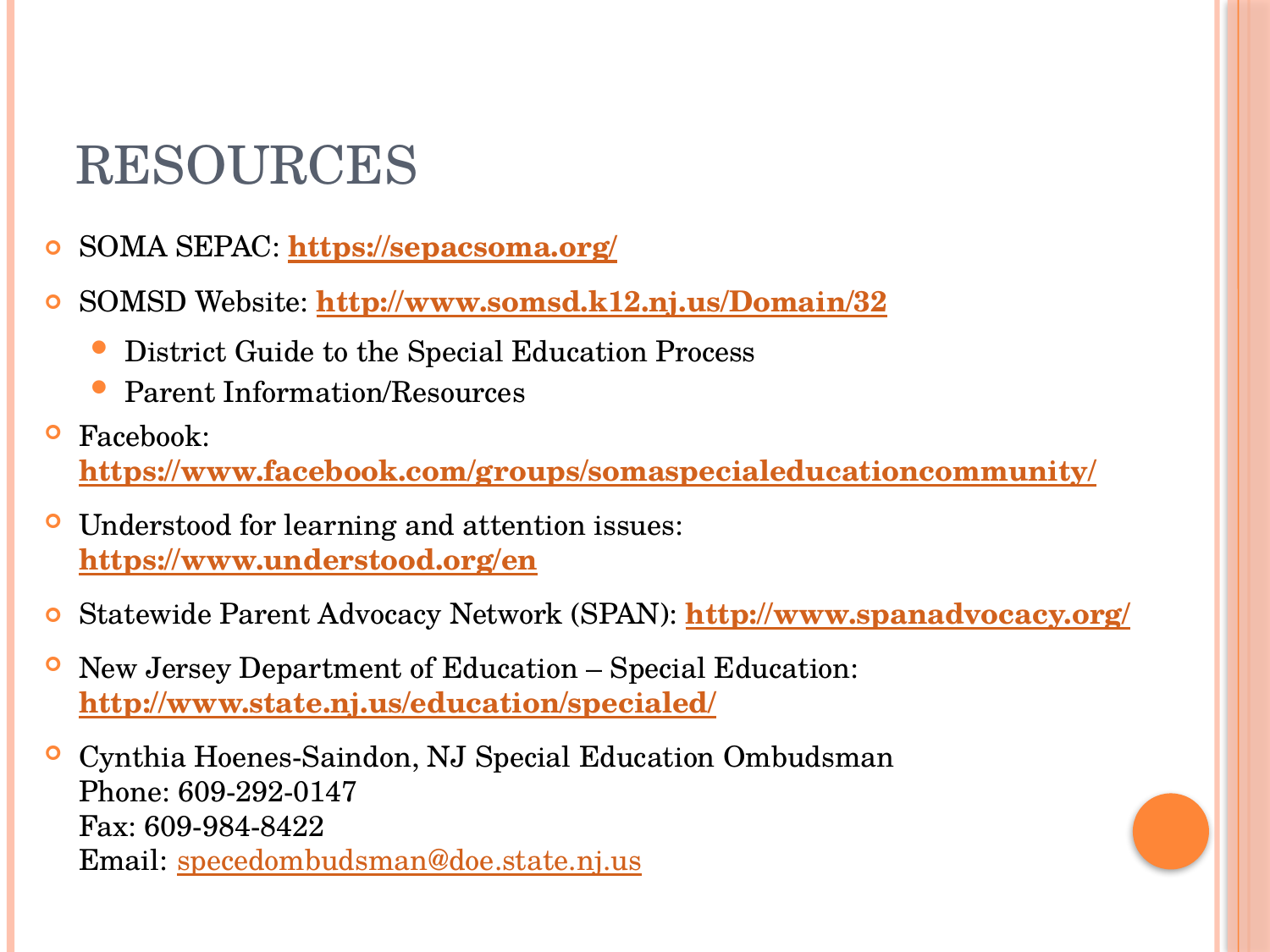

# Resources
SOMA SEPAC: https://sepacsoma.org/
SOMSD Website: http://www.somsd.k12.nj.us/Domain/32
District Guide to the Special Education Process
Parent Information/Resources
Facebook: https://www.facebook.com/groups/somaspecialeducationcommunity/
Understood for learning and attention issues: https://www.understood.org/en
Statewide Parent Advocacy Network (SPAN): http://www.spanadvocacy.org/
New Jersey Department of Education – Special Education: http://www.state.nj.us/education/specialed/
Cynthia Hoenes-Saindon, NJ Special Education Ombudsman
Phone: 609-292-0147
Fax: 609-984-8422
Email: specedombudsman@doe.state.nj.us